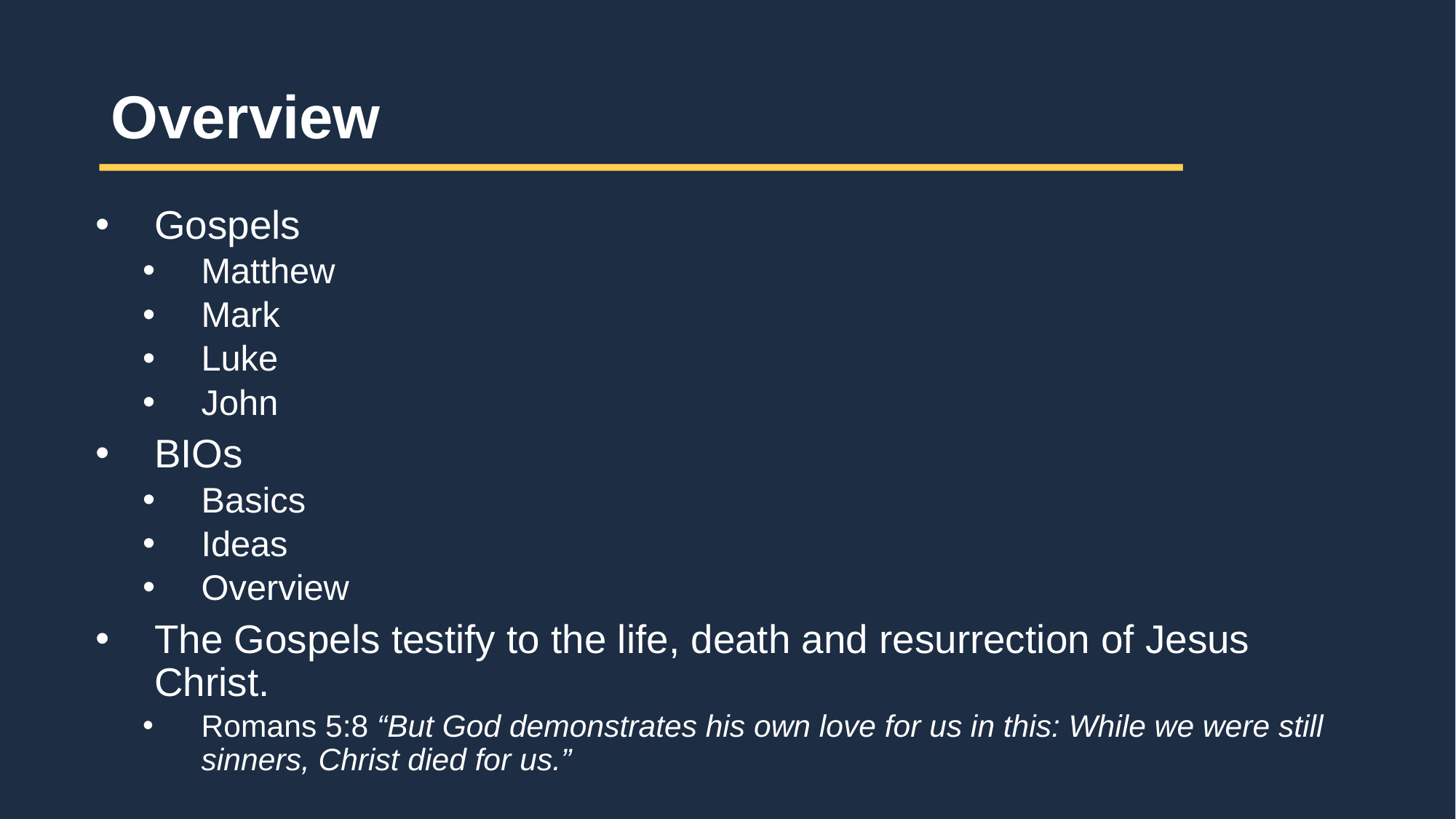

Overview
Gospels
Matthew
Mark
Luke
John
BIOs
Basics
Ideas
Overview
The Gospels testify to the life, death and resurrection of Jesus Christ.
Romans 5:8 “But God demonstrates his own love for us in this: While we were still sinners, Christ died for us.”